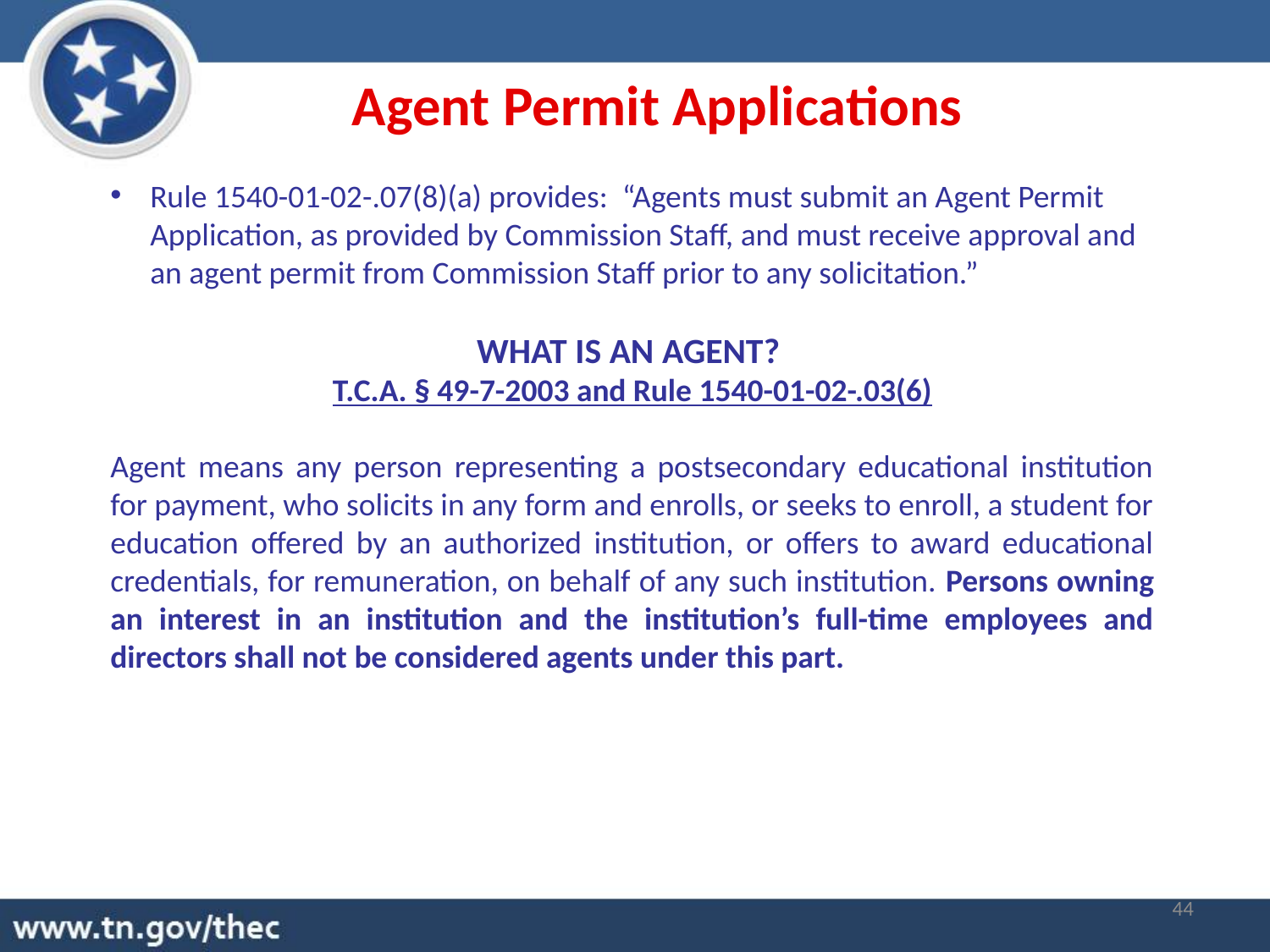

Agent Permit Applications
Rule 1540-01-02-.07(8)(a) provides:  “Agents must submit an Agent Permit Application, as provided by Commission Staff, and must receive approval and an agent permit from Commission Staff prior to any solicitation.”

WHAT IS AN AGENT?
T.C.A. § 49-7-2003 and Rule 1540-01-02-.03(6)

Agent means any person representing a postsecondary educational institution for payment, who solicits in any form and enrolls, or seeks to enroll, a student for education offered by an authorized institution, or offers to award educational credentials, for remuneration, on behalf of any such institution. Persons owning an interest in an institution and the institution’s full-time employees and directors shall not be considered agents under this part.
44